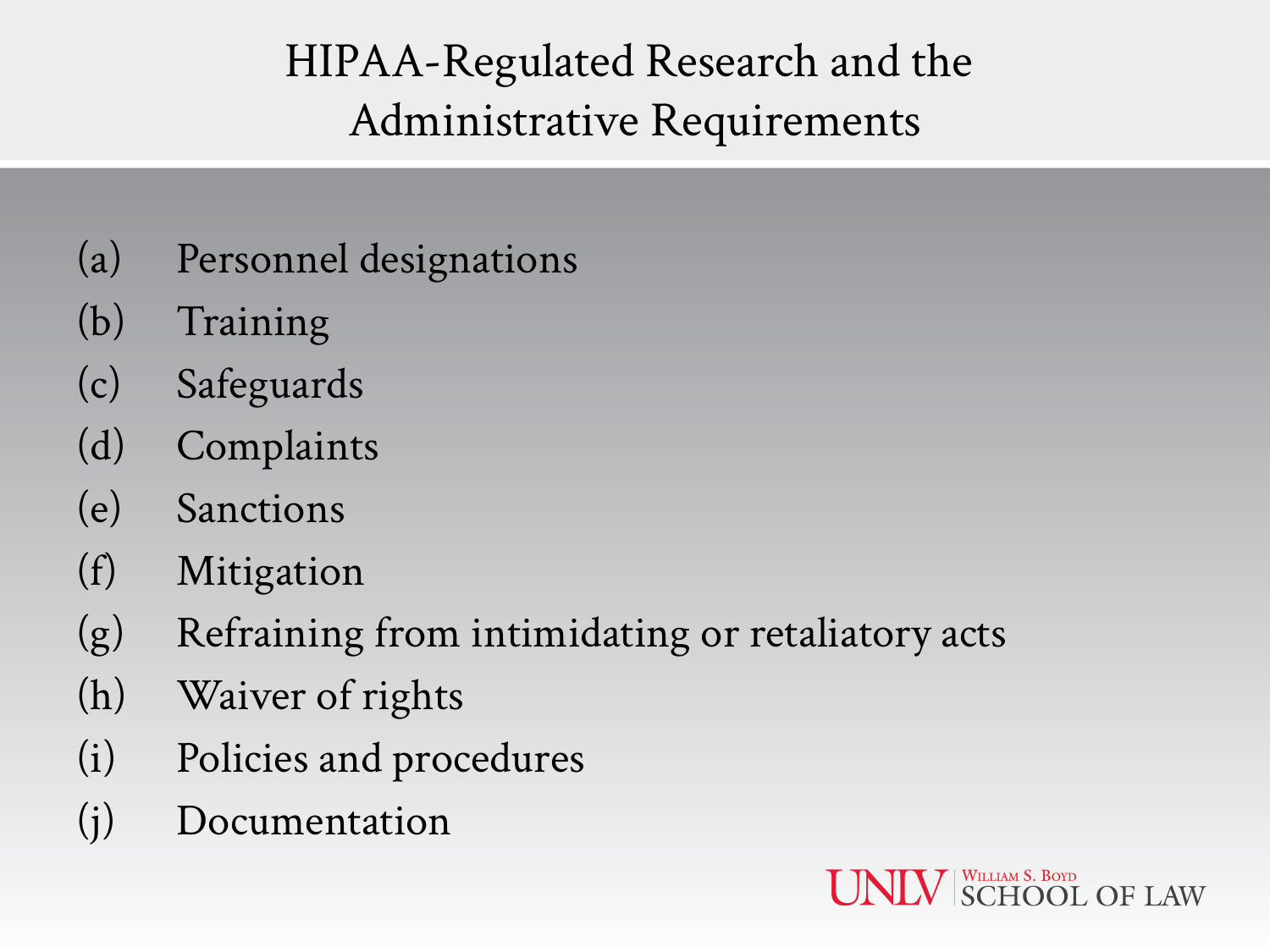

# HIPAA-Regulated Research and the Administrative Requirements
(a)		Personnel designations
(b) 	Training
(c)		Safeguards
(d) 	Complaints
(e) 		Sanctions
(f) 		Mitigation
(g) 		Refraining from intimidating or retaliatory acts
(h) 	Waiver of rights
(i) 		Policies and procedures
(j) 		Documentation